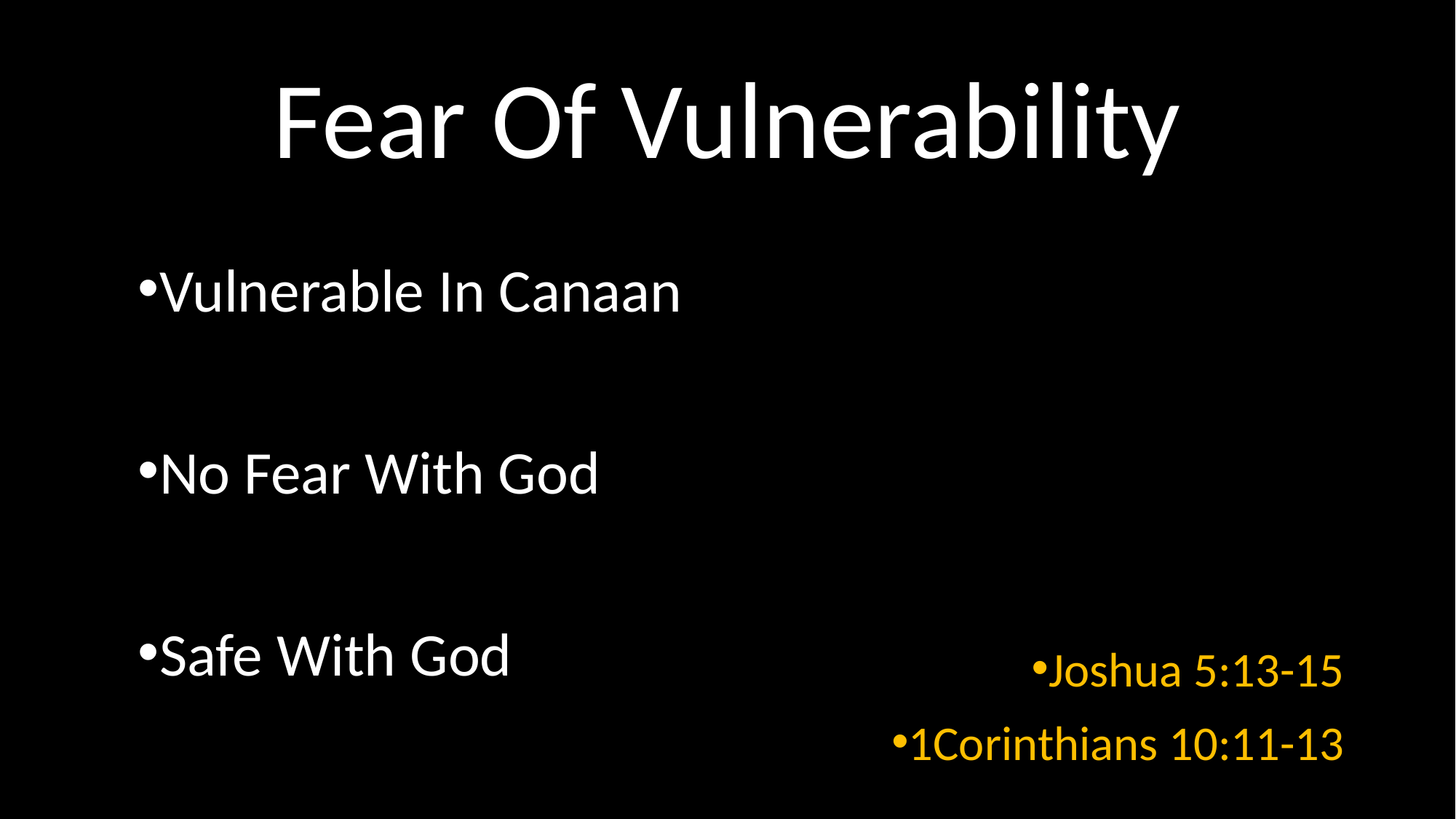

# Fear Of Vulnerability
Joshua 5:13-15
1Corinthians 10:11-13
Vulnerable In Canaan
No Fear With God
Safe With God